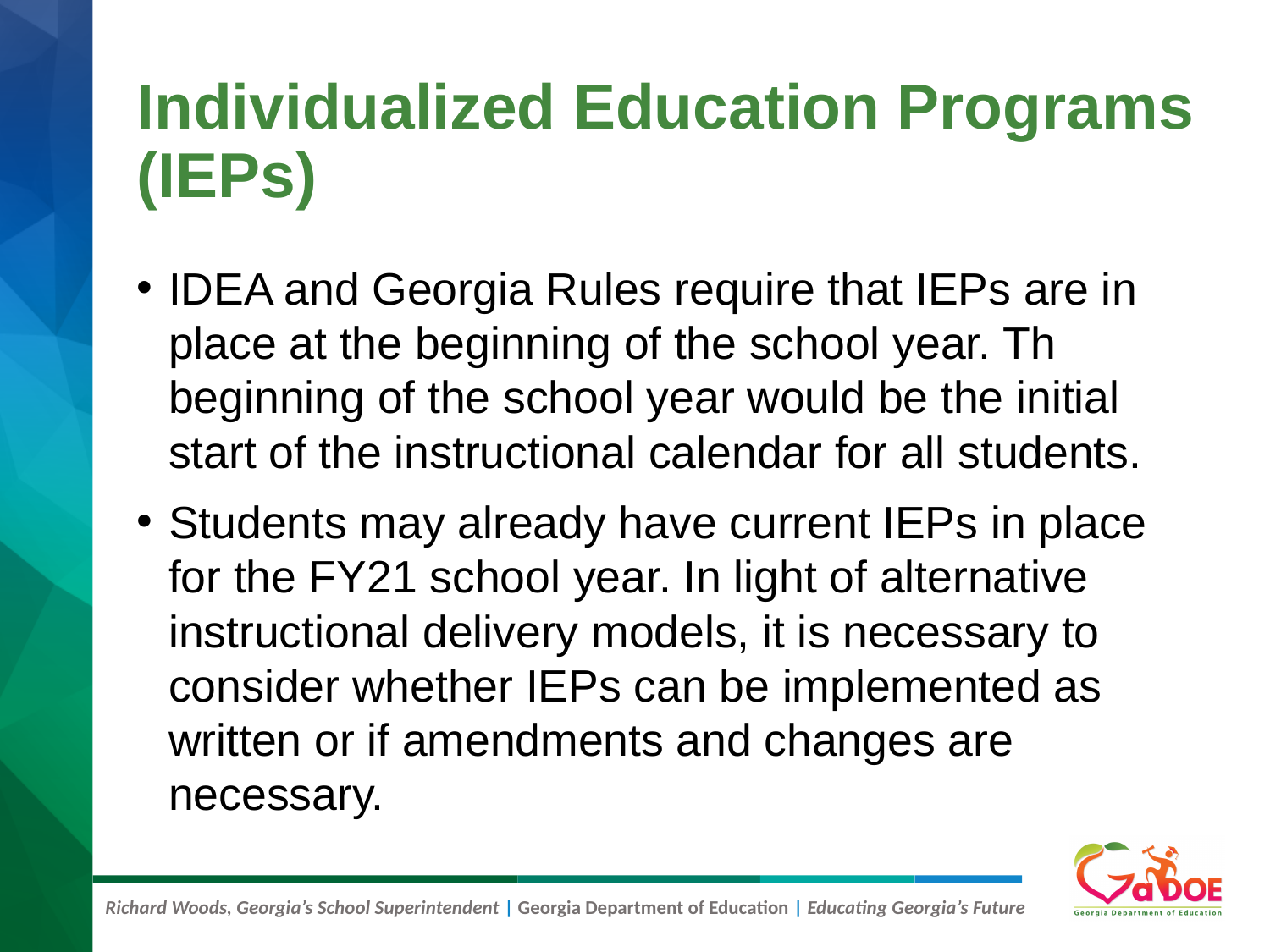

# Individualized Education Programs (IEPs)
IDEA and Georgia Rules require that IEPs are in place at the beginning of the school year. Th beginning of the school year would be the initial start of the instructional calendar for all students.
Students may already have current IEPs in place for the FY21 school year. In light of alternative instructional delivery models, it is necessary to consider whether IEPs can be implemented as written or if amendments and changes are necessary.